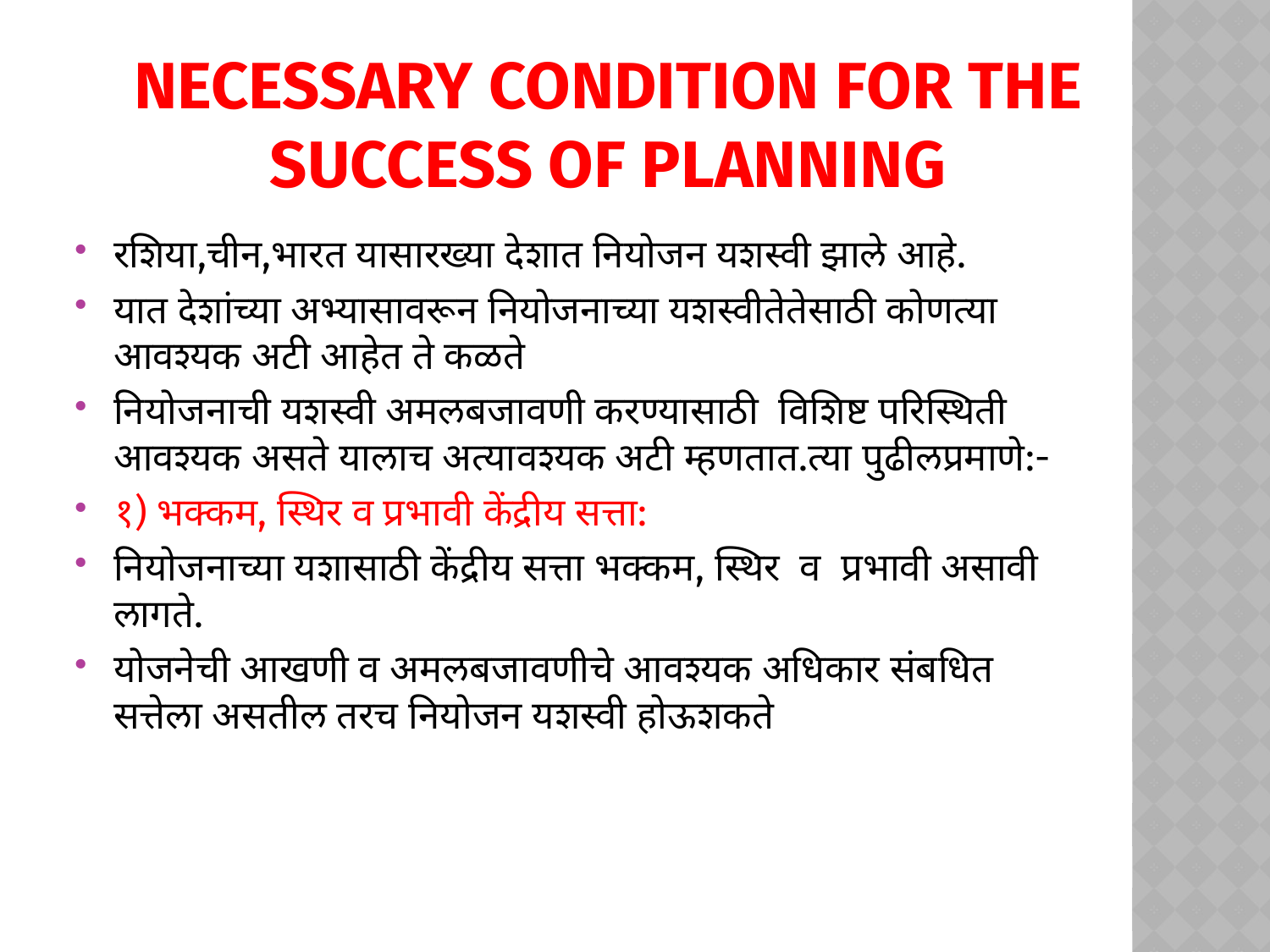

# Necessary condition for the success of planning
रशिया,चीन,भारत यासारख्या देशात नियोजन यशस्वी झाले आहे.
यात देशांच्या अभ्यासावरून नियोजनाच्या यशस्वीतेतेसाठी कोणत्या आवश्यक अटी आहेत ते कळते
नियोजनाची यशस्वी अमलबजावणी करण्यासाठी  विशिष्ट परिस्थिती आवश्यक असते यालाच अत्यावश्यक अटी म्हणतात.त्या पुढीलप्रमाणे:-
१) भक्कम, स्थिर व प्रभावी केंद्रीय सत्ता:
नियोजनाच्या यशासाठी केंद्रीय सत्ता भक्कम, स्थिर  व  प्रभावी असावी लागते.
योजनेची आखणी व अमलबजावणीचे आवश्यक अधिकार संबधित सत्तेला असतील तरच नियोजन यशस्वी होऊशकते